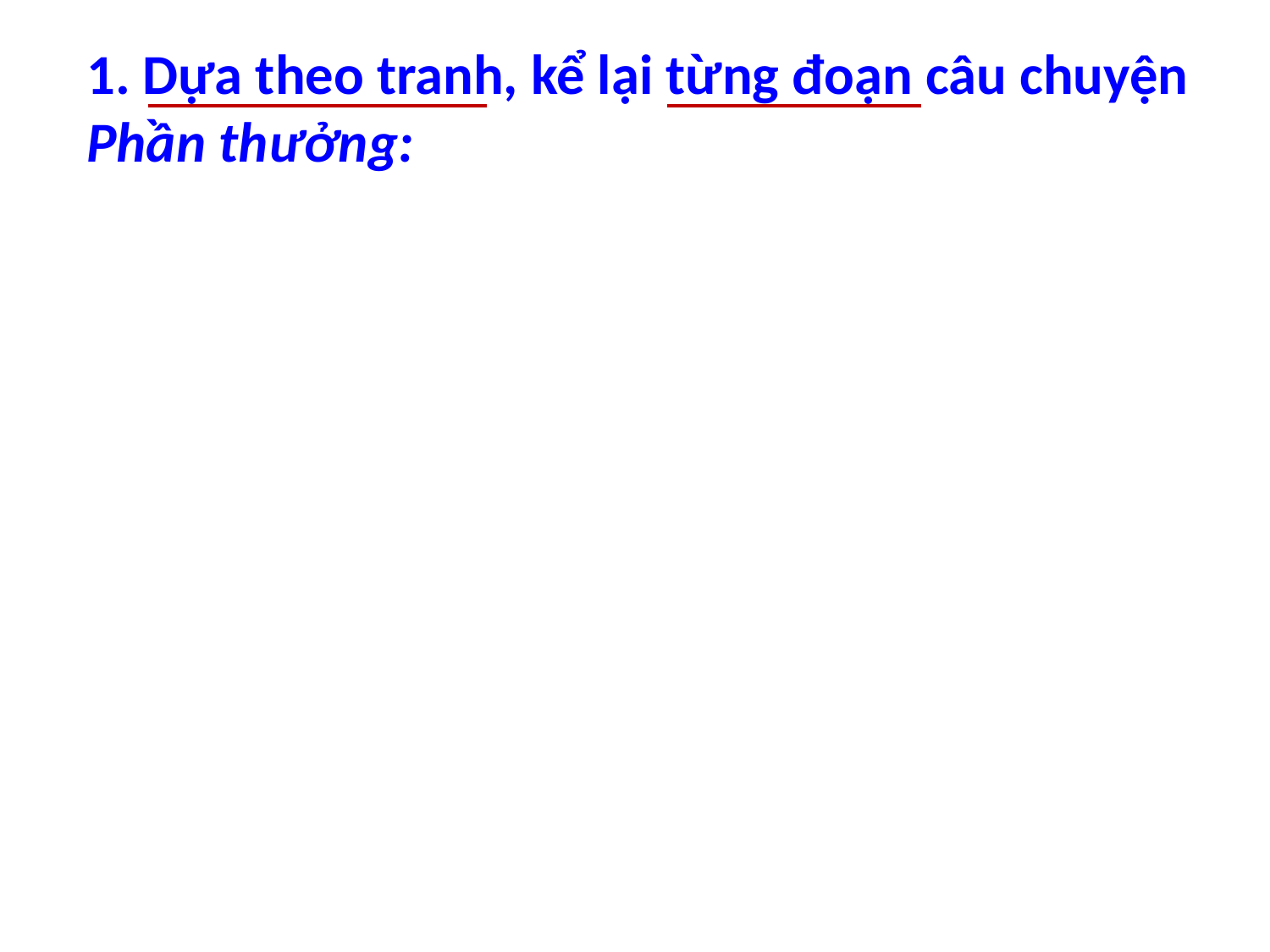

1. Dựa theo tranh, kể lại từng đoạn câu chuyện Phần thưởng: